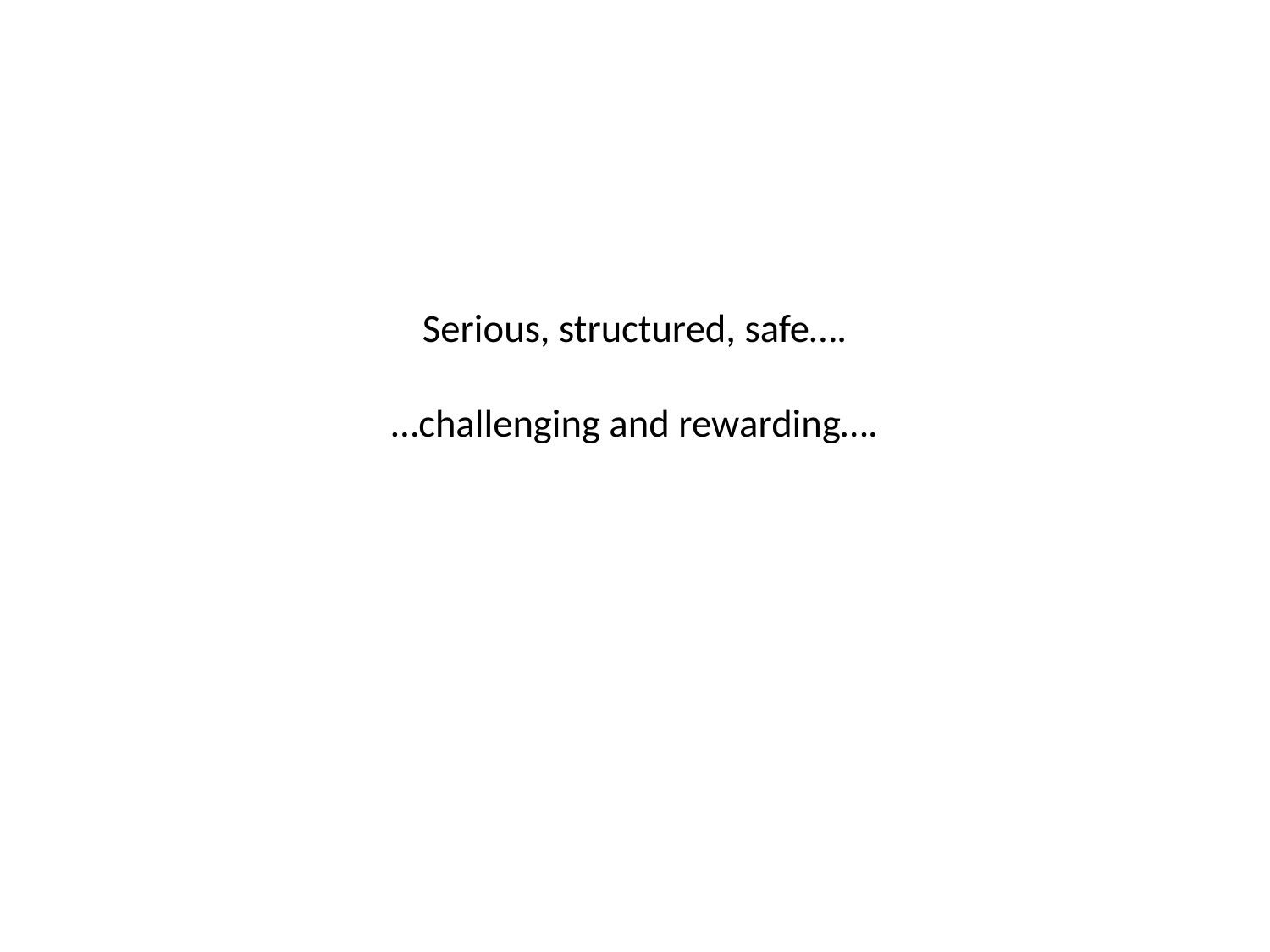

# Serious, structured, safe…. …challenging and rewarding….